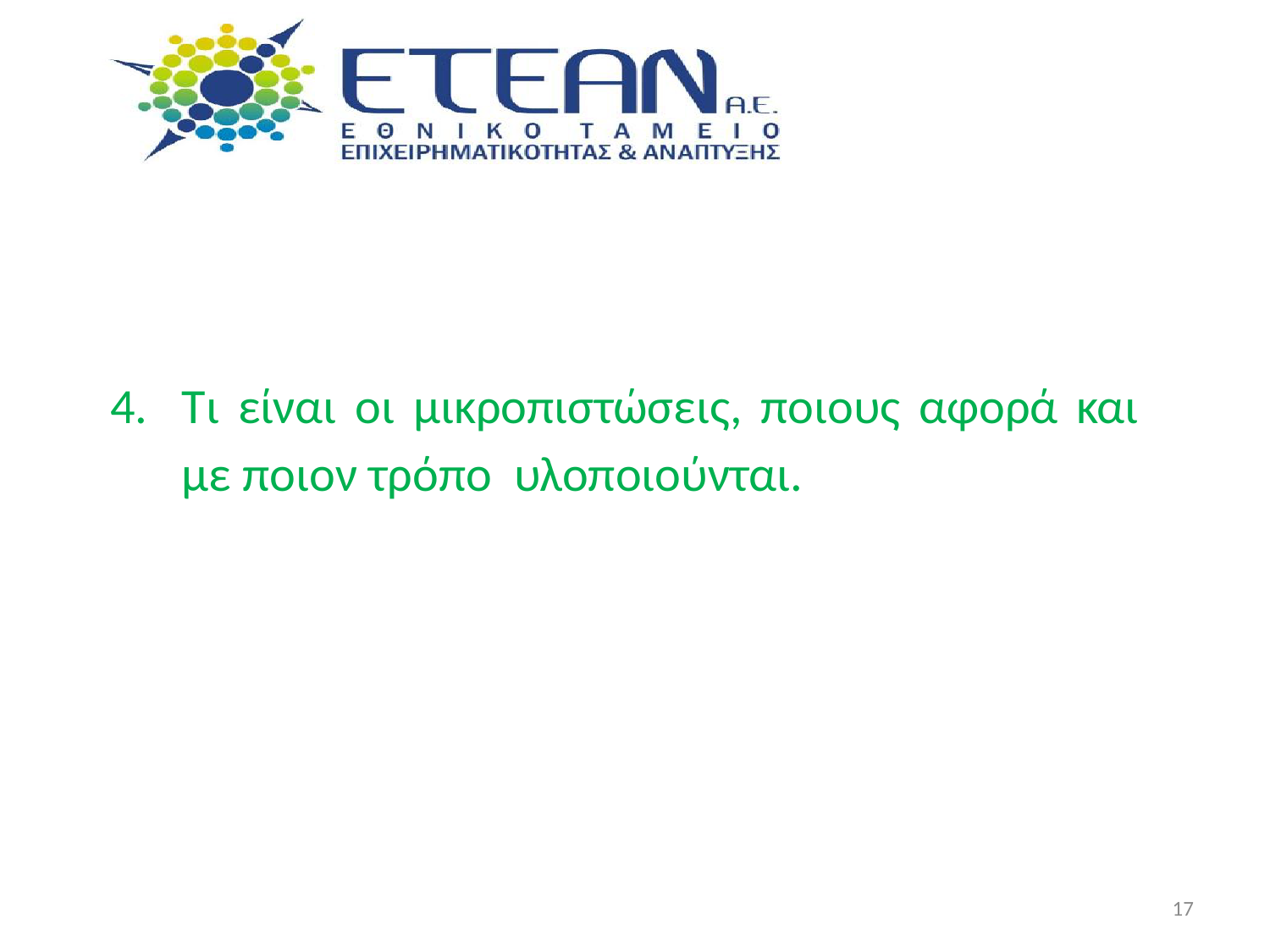

Τι είναι οι μικροπιστώσεις, ποιους αφορά και με ποιον τρόπο  υλοποιούνται.
17